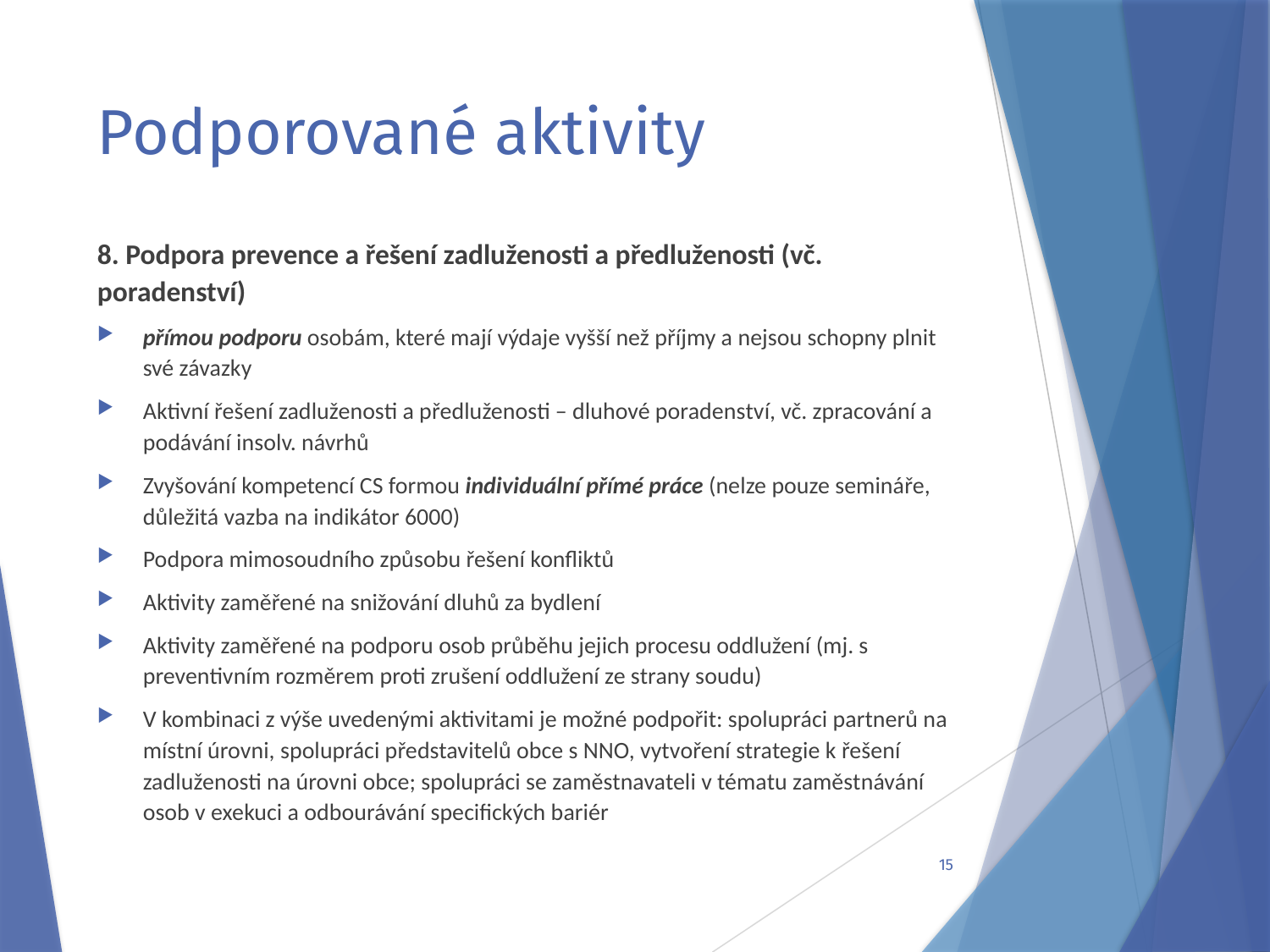

# Podporované aktivity
8. Podpora prevence a řešení zadluženosti a předluženosti (vč. poradenství)
přímou podporu osobám, které mají výdaje vyšší než příjmy a nejsou schopny plnit své závazky
Aktivní řešení zadluženosti a předluženosti – dluhové poradenství, vč. zpracování a podávání insolv. návrhů
Zvyšování kompetencí CS formou individuální přímé práce (nelze pouze semináře, důležitá vazba na indikátor 6000)
Podpora mimosoudního způsobu řešení konfliktů
Aktivity zaměřené na snižování dluhů za bydlení
Aktivity zaměřené na podporu osob průběhu jejich procesu oddlužení (mj. s preventivním rozměrem proti zrušení oddlužení ze strany soudu)
V kombinaci z výše uvedenými aktivitami je možné podpořit: spolupráci partnerů na místní úrovni, spolupráci představitelů obce s NNO, vytvoření strategie k řešení zadluženosti na úrovni obce; spolupráci se zaměstnavateli v tématu zaměstnávání osob v exekuci a odbourávání specifických bariér

15